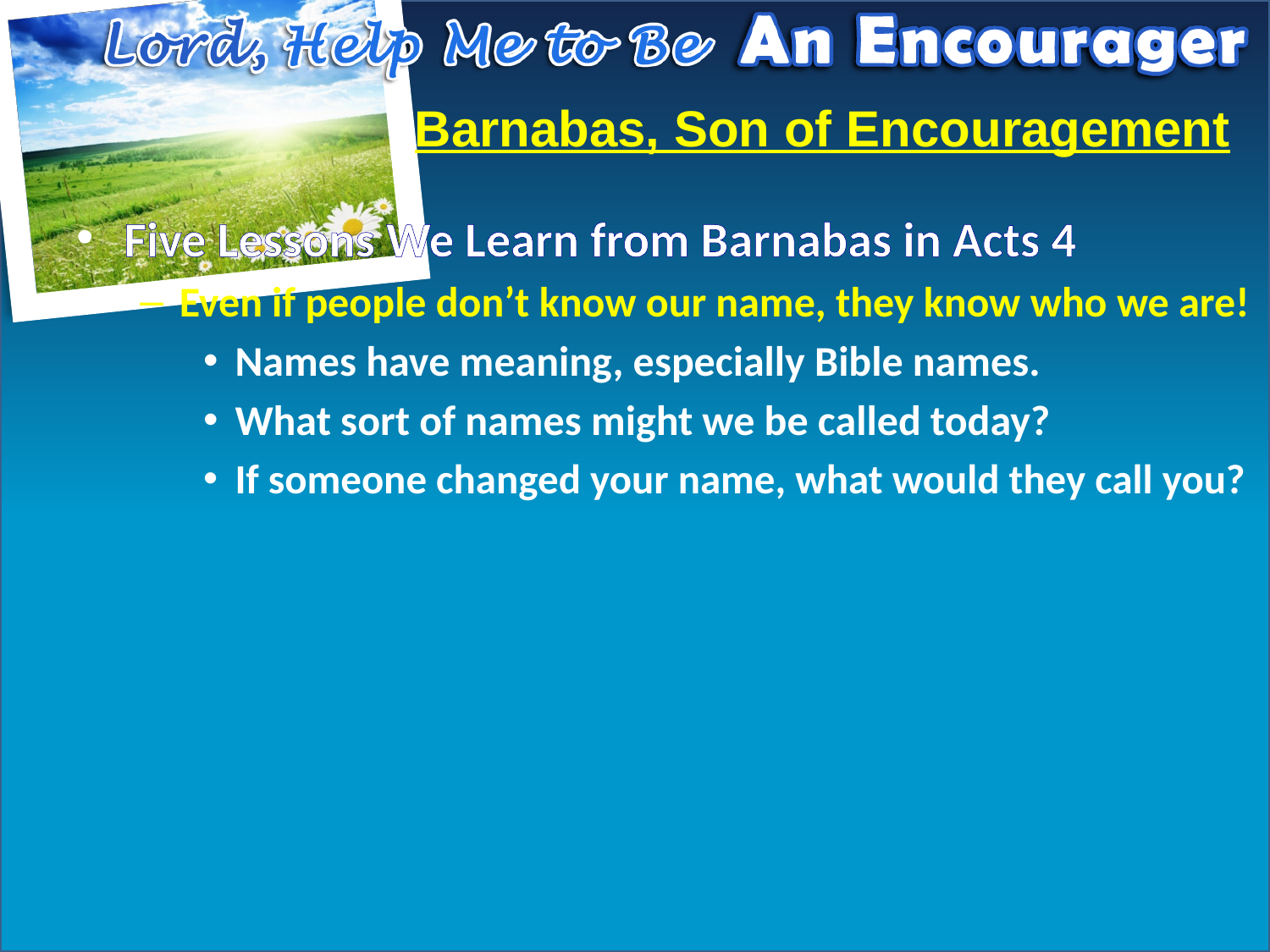

# Barnabas, Son of Encouragement
Five Lessons We Learn from Barnabas in Acts 4
Even if people don’t know our name, they know who we are!
Names have meaning, especially Bible names.
What sort of names might we be called today?
If someone changed your name, what would they call you?